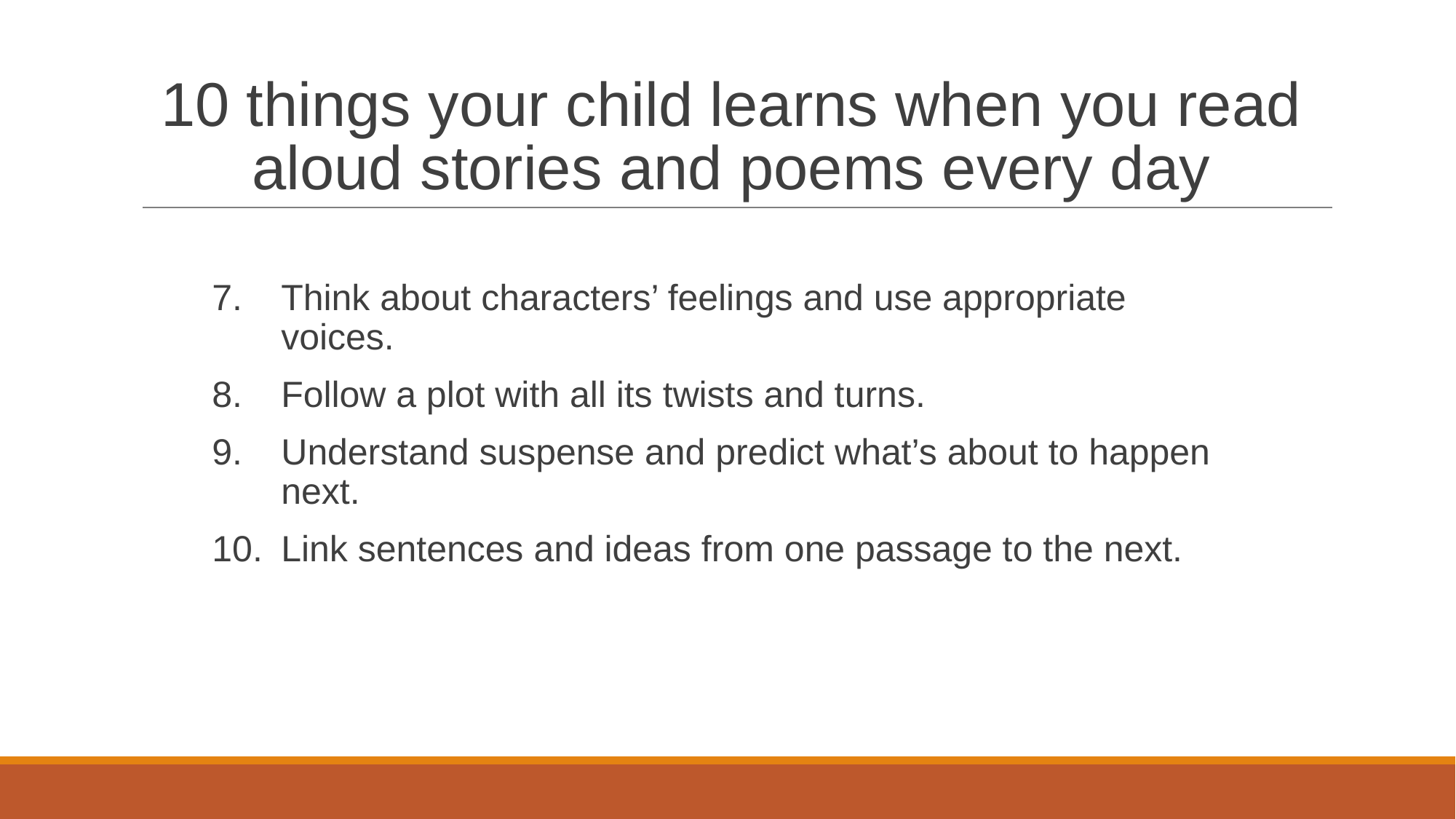

# 10 things your child learns when you read aloud stories and poems every day
Think about characters’ feelings and use appropriate voices.
Follow a plot with all its twists and turns.
Understand suspense and predict what’s about to happen next.
Link sentences and ideas from one passage to the next.